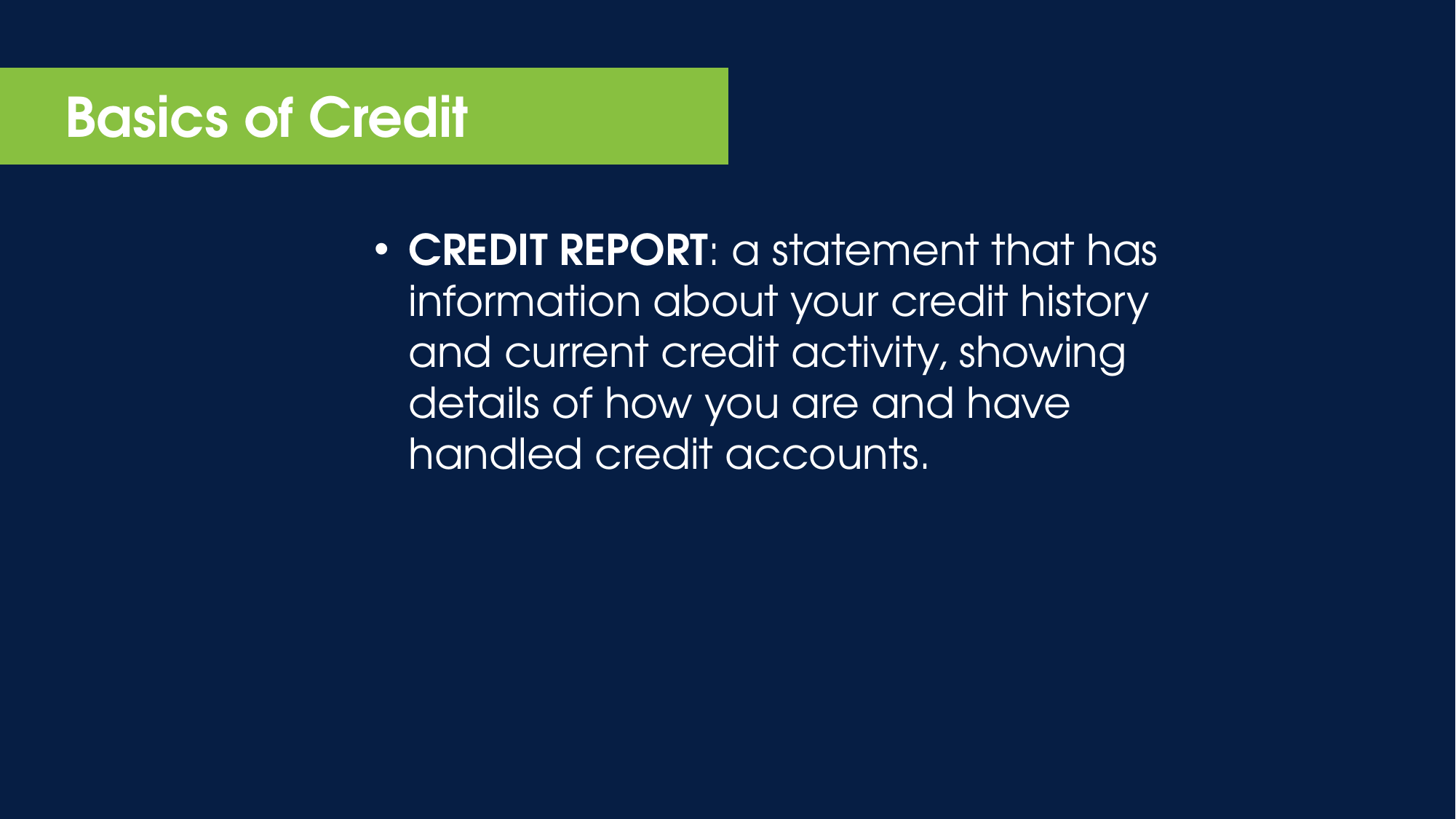

Basics of Credit
CREDIT REPORT: a statement that has information about your credit history and current credit activity, showing details of how you are and have handled credit accounts.